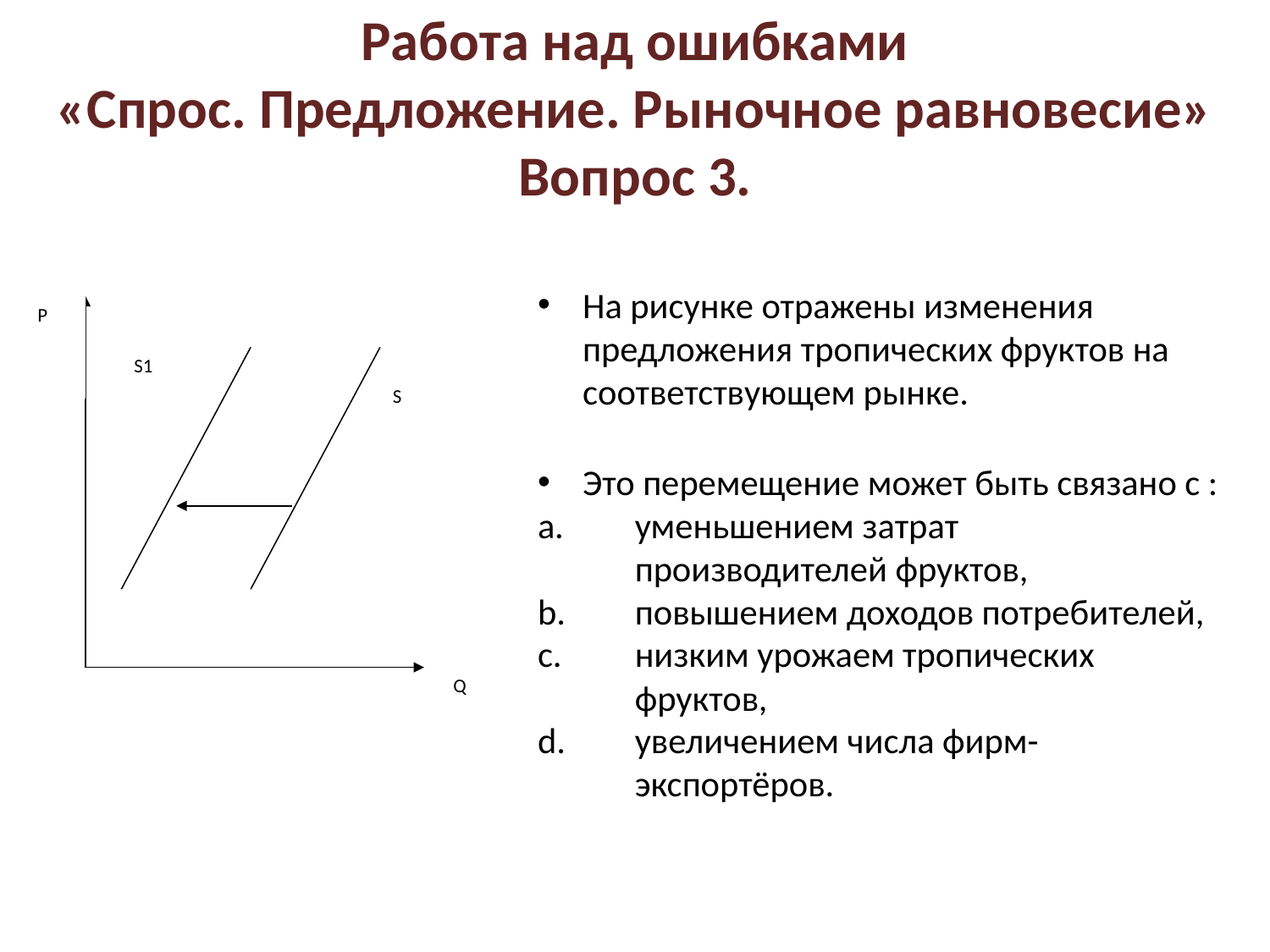

# Работа над ошибками «Спрос. Предложение. Рыночное равновесие» Вопрос 3.
На рисунке отражены изменения предложения тропических фруктов на соответствующем рынке.

Это перемещение может быть связано с :
уменьшением затрат  производителей фруктов,
повышением доходов потребителей,
низким урожаем тропических фруктов,
увеличением числа фирм-экспортёров.

P
Q
S1
S